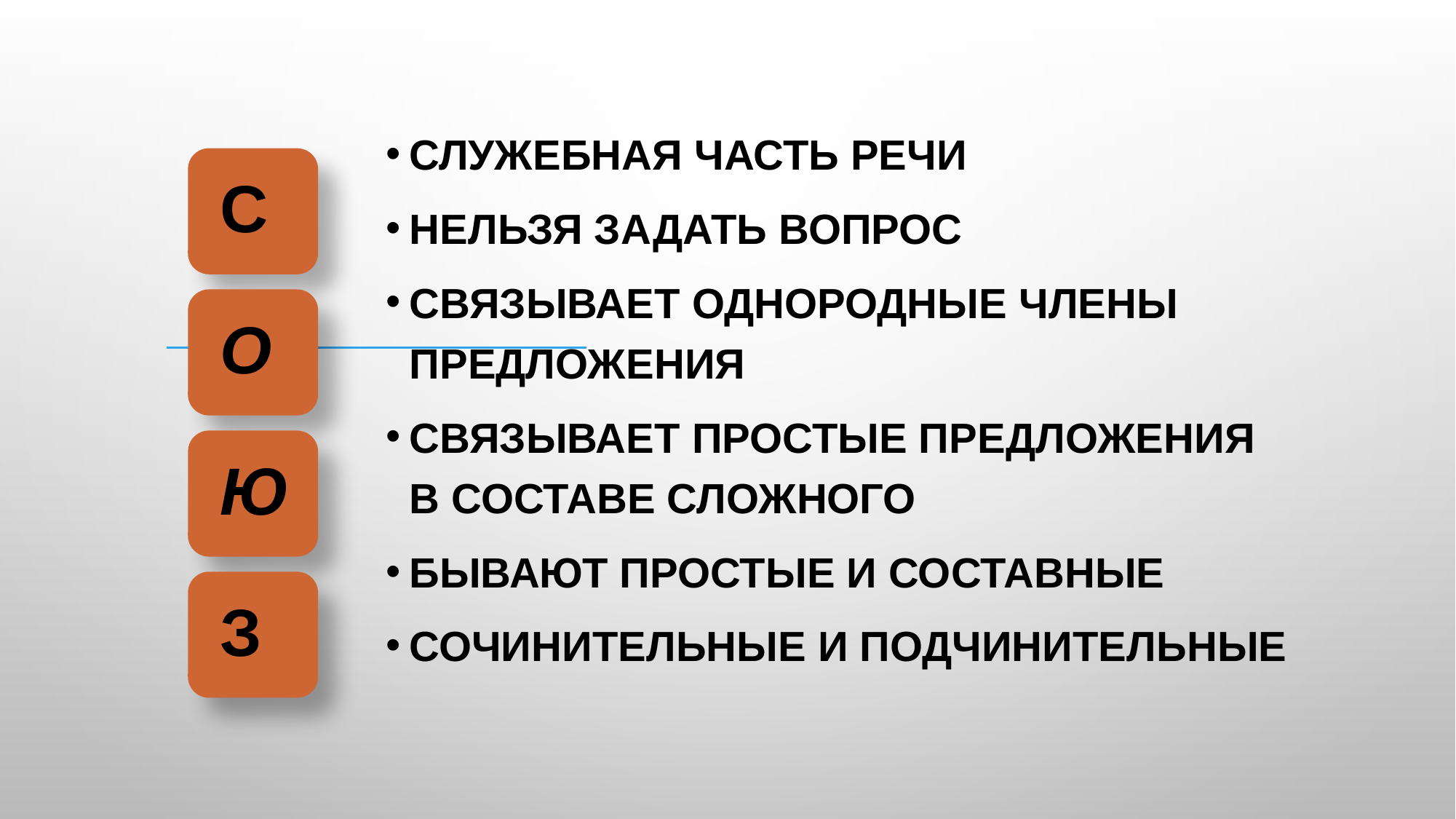

Служебная часть речи
Нельзя задать вопрос
Связывает однородные члены предложения
Связывает простые предложения в составе сложного
Бывают простые и составные
Сочинительные и подчинительные

С
О
Ю
З